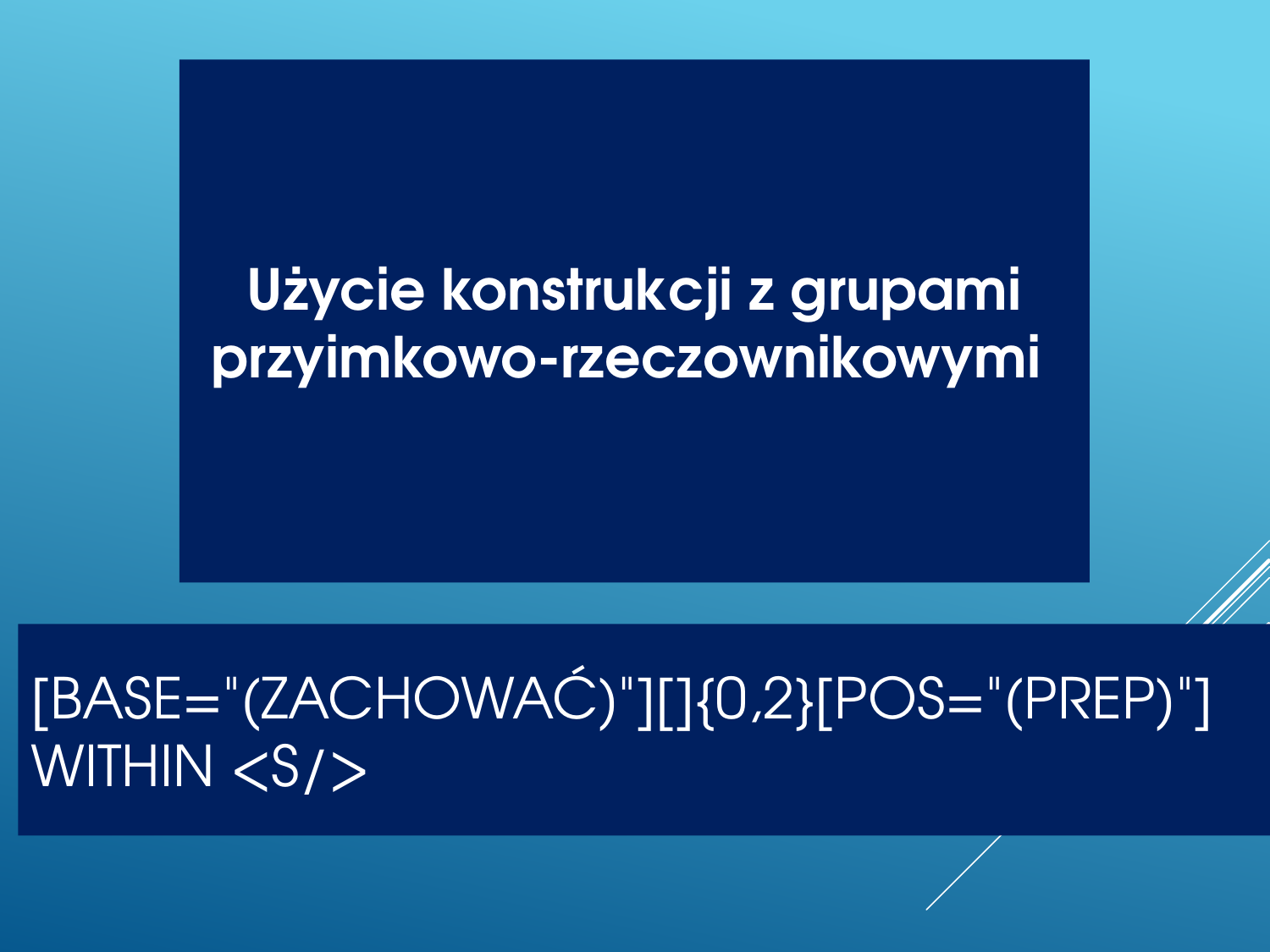

Użycie konstrukcji z grupami przyimkowo-rzeczownikowymi
# [base="(zachować)"][]{0,2}[pos="(prep)"] within <s/>